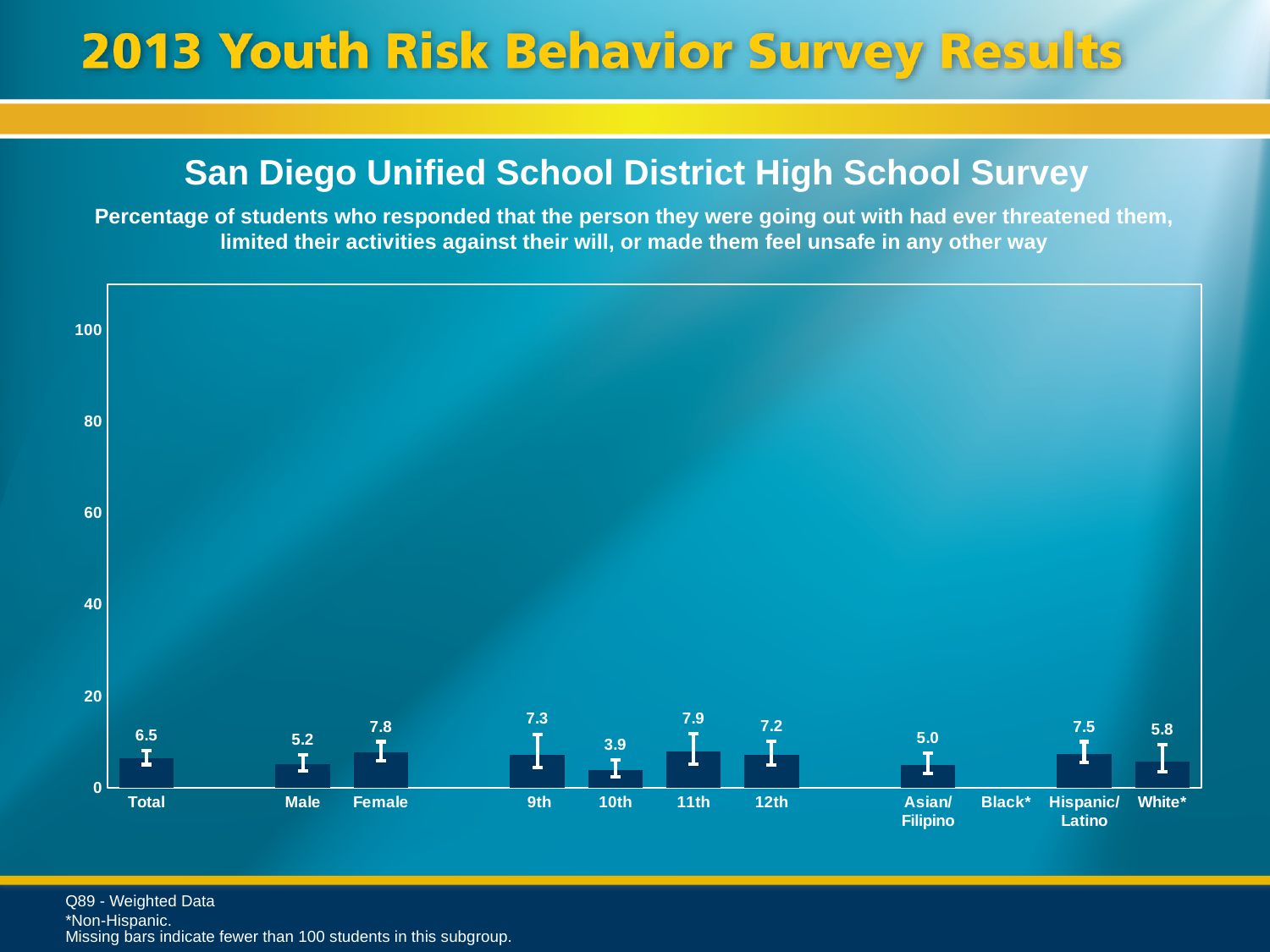

San Diego Unified School District High School Survey
Percentage of students who responded that the person they were going out with had ever threatened them, limited their activities against their will, or made them feel unsafe in any other way

### Chart

| Category | Series 1 |
|---|---|
| Total | 6.5 |
|  | None |
| Male | 5.2 |
| Female | 7.8 |
|  | None |
|  9th | 7.3 |
| 10th | 3.9 |
| 11th | 7.9 |
| 12th | 7.2 |
|  | None |
| Asian/ Filipino | 5.0 |
| Black* | None |
| Hispanic/
Latino | 7.5 |
| White* | 5.8 |
Q89 - Weighted Data
*Non-Hispanic.
Missing bars indicate fewer than 100 students in this subgroup.